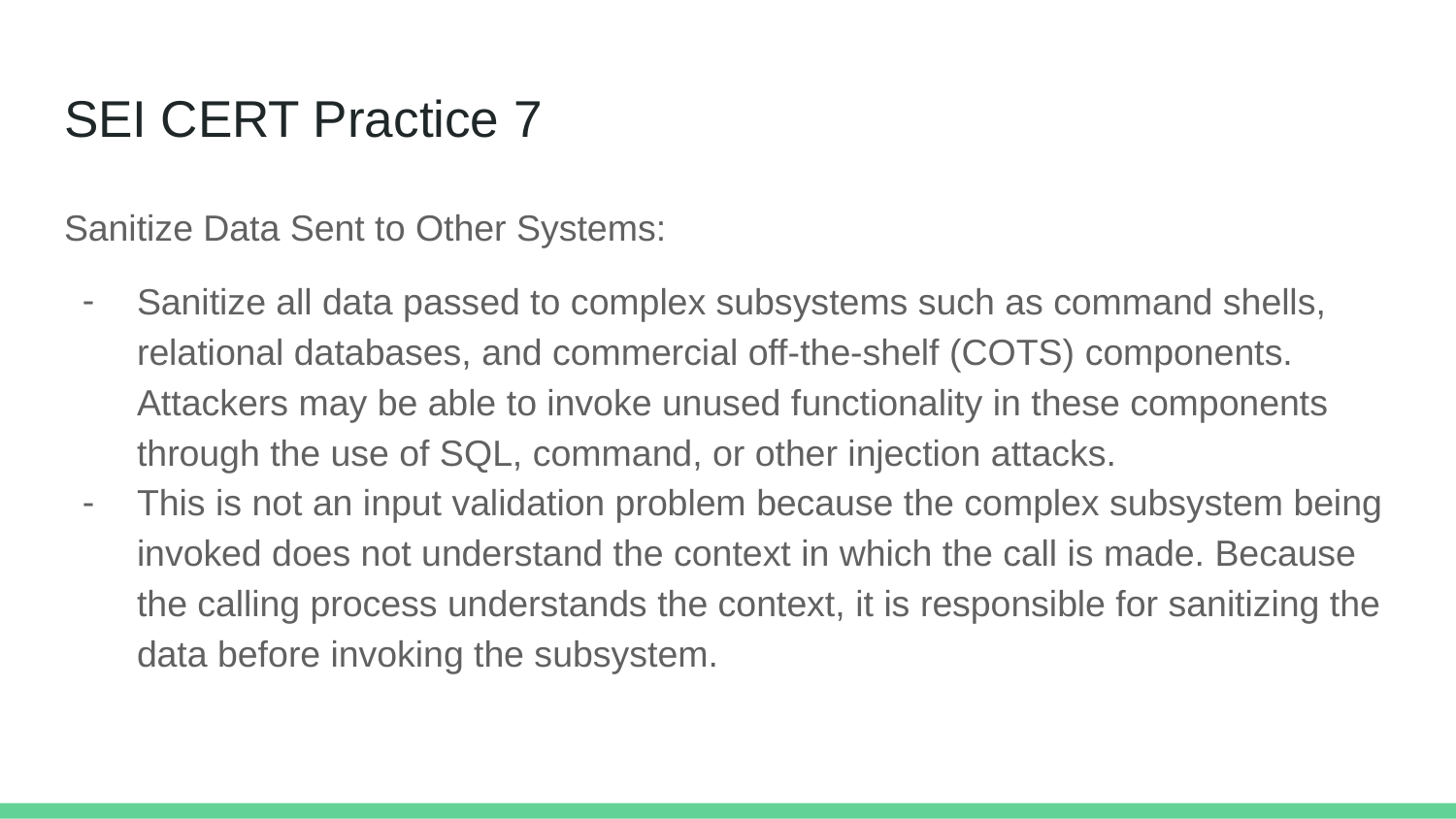

# SEI CERT Practice 7
Sanitize Data Sent to Other Systems:
Sanitize all data passed to complex subsystems such as command shells, relational databases, and commercial off-the-shelf (COTS) components. Attackers may be able to invoke unused functionality in these components through the use of SQL, command, or other injection attacks.
This is not an input validation problem because the complex subsystem being invoked does not understand the context in which the call is made. Because the calling process understands the context, it is responsible for sanitizing the data before invoking the subsystem.